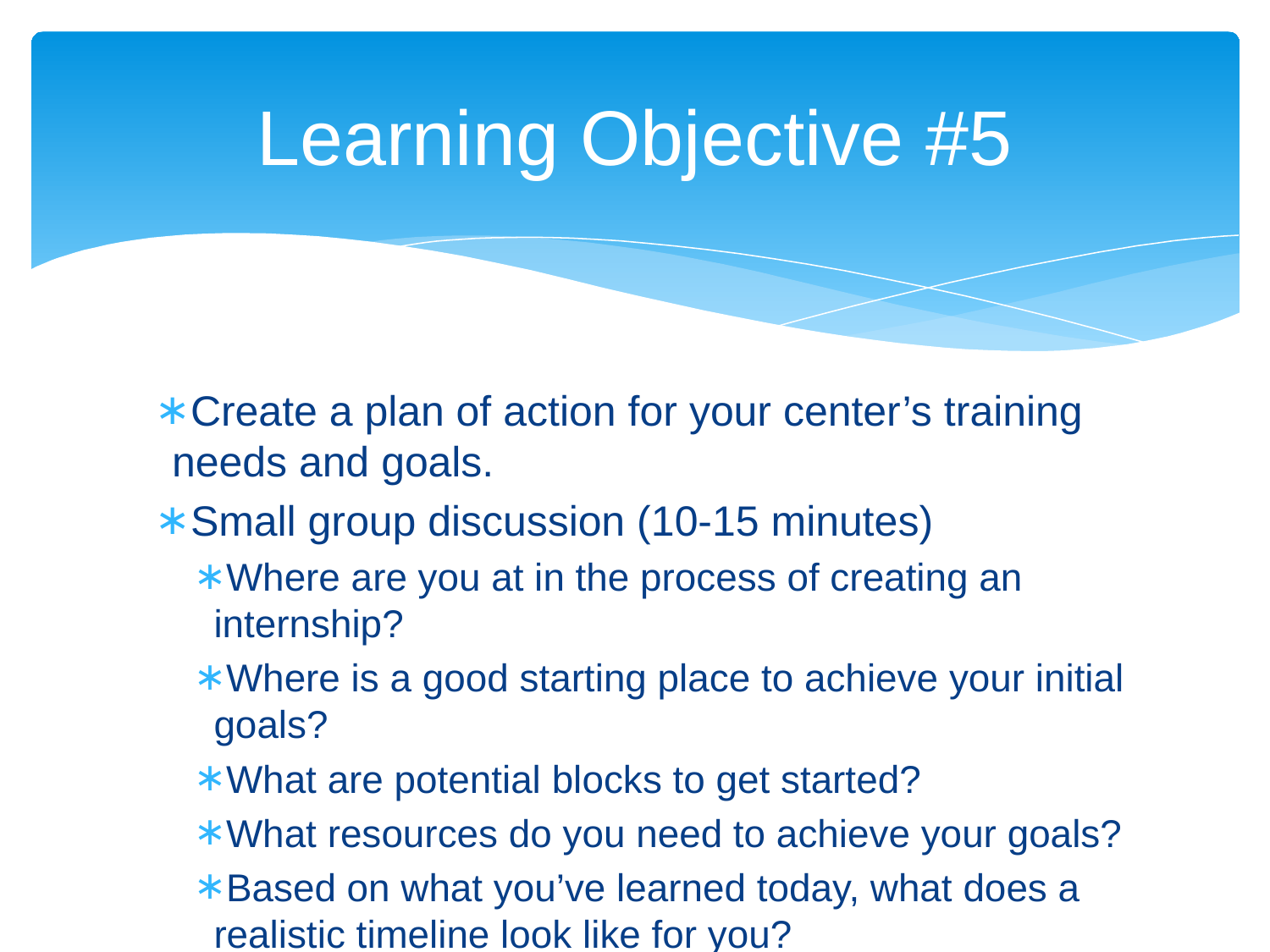

# Learning Objective #5
Create a plan of action for your center’s training needs and goals.
Small group discussion (10-15 minutes)
Where are you at in the process of creating an internship?
Where is a good starting place to achieve your initial goals?
What are potential blocks to get started?
What resources do you need to achieve your goals?
Based on what you’ve learned today, what does a realistic timeline look like for you?